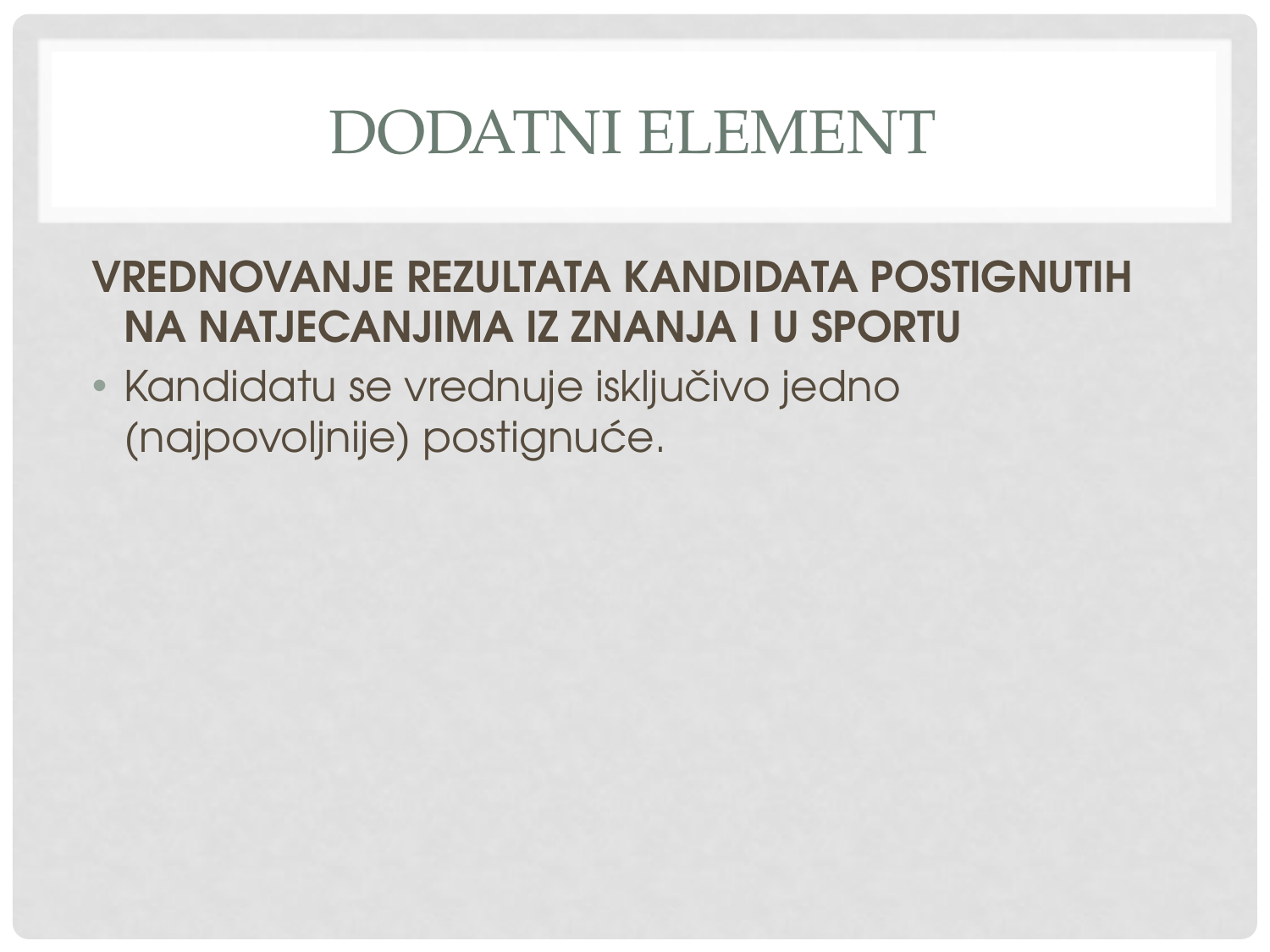

# DODATNI ELEMENT
VREDNOVANJE REZULTATA KANDIDATA POSTIGNUTIH NA NATJECANJIMA IZ ZNANJA I U SPORTU
Kandidatu se vrednuje isključivo jedno (najpovoljnije) postignuće.